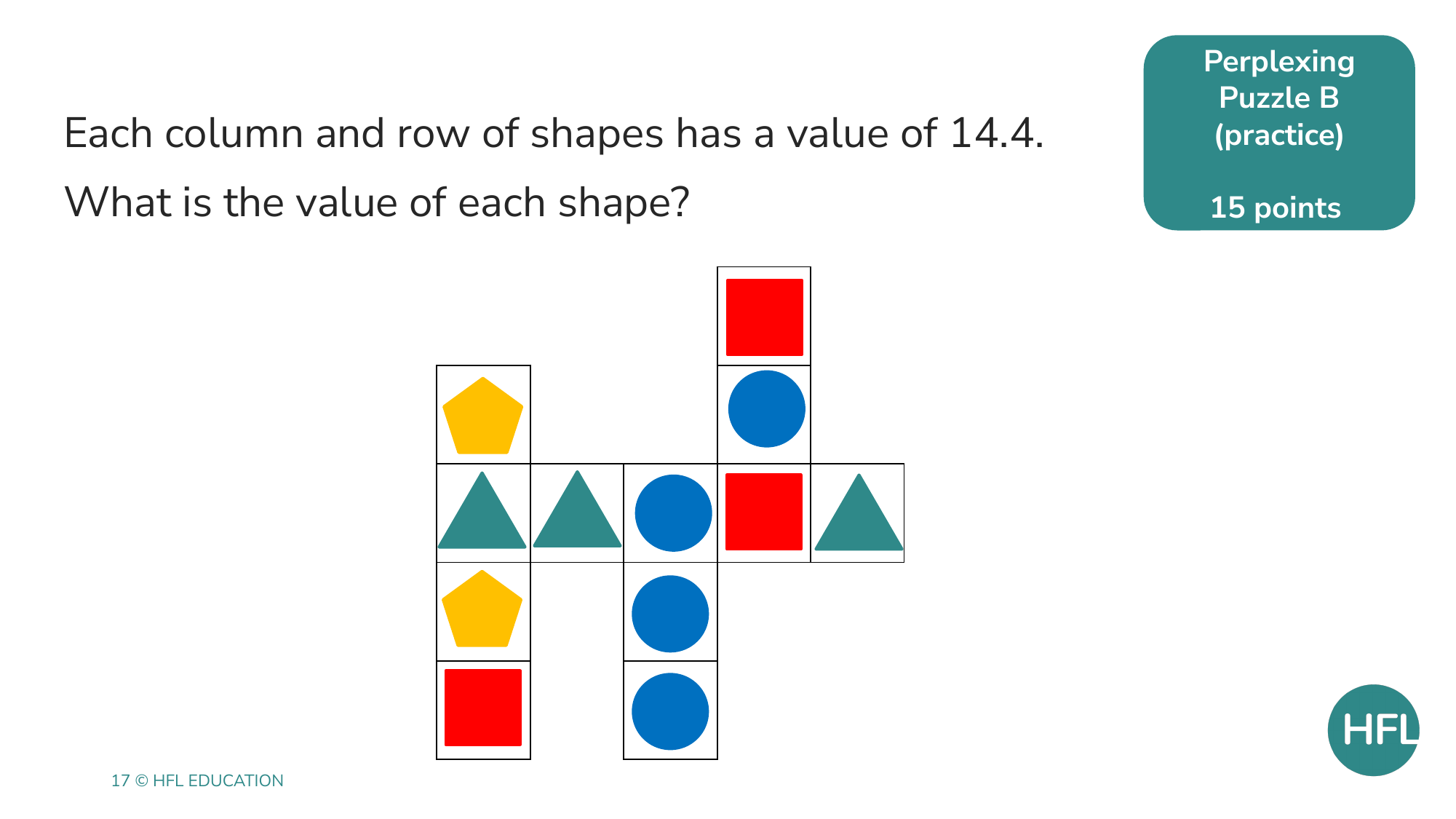

Perplexing Puzzle B
(practice)

15 points
Each column and row of shapes has a value of 14.4.
What is the value of each shape?
|  |  |  |  |  |
| --- | --- | --- | --- | --- |
|  |  |  |  |  |
|  |  |  |  |  |
|  |  |  |  |  |
|  |  |  |  |  |